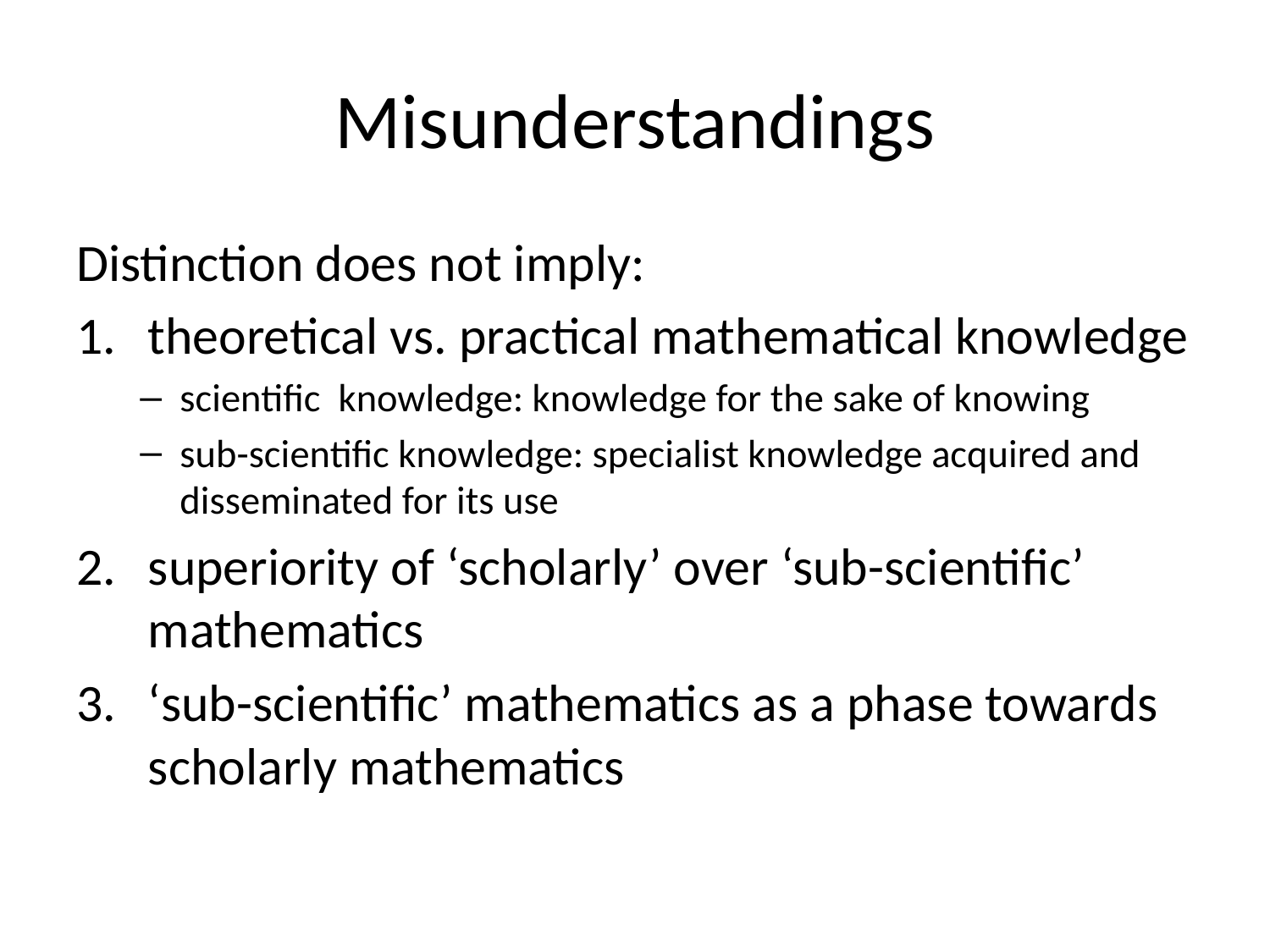

# Misunderstandings
Distinction does not imply:
theoretical vs. practical mathematical knowledge
scientific  knowledge: knowledge for the sake of knowing
sub-scientific knowledge: specialist knowledge acquired and disseminated for its use
superiority of ‘scholarly’ over ‘sub-scientific’ mathematics
‘sub-scientific’ mathematics as a phase towards scholarly mathematics